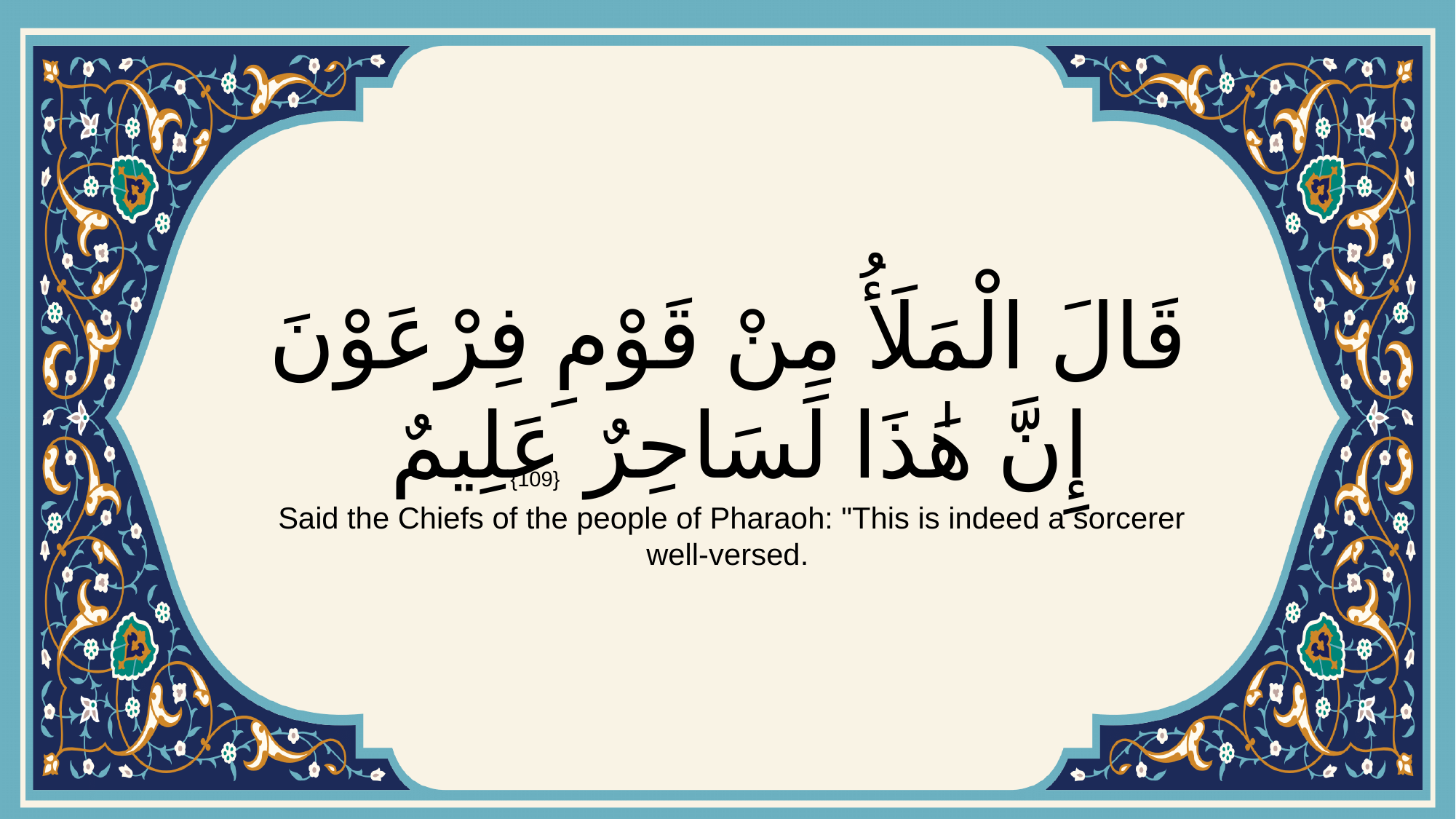

# قَالَ الْمَلَأُ مِنْ قَوْمِ فِرْعَوْنَ إِنَّ هَٰذَا لَسَاحِرٌ عَلِيمٌ
{109}
 Said the Chiefs of the people of Pharaoh: "This is indeed a sorcerer well-versed.